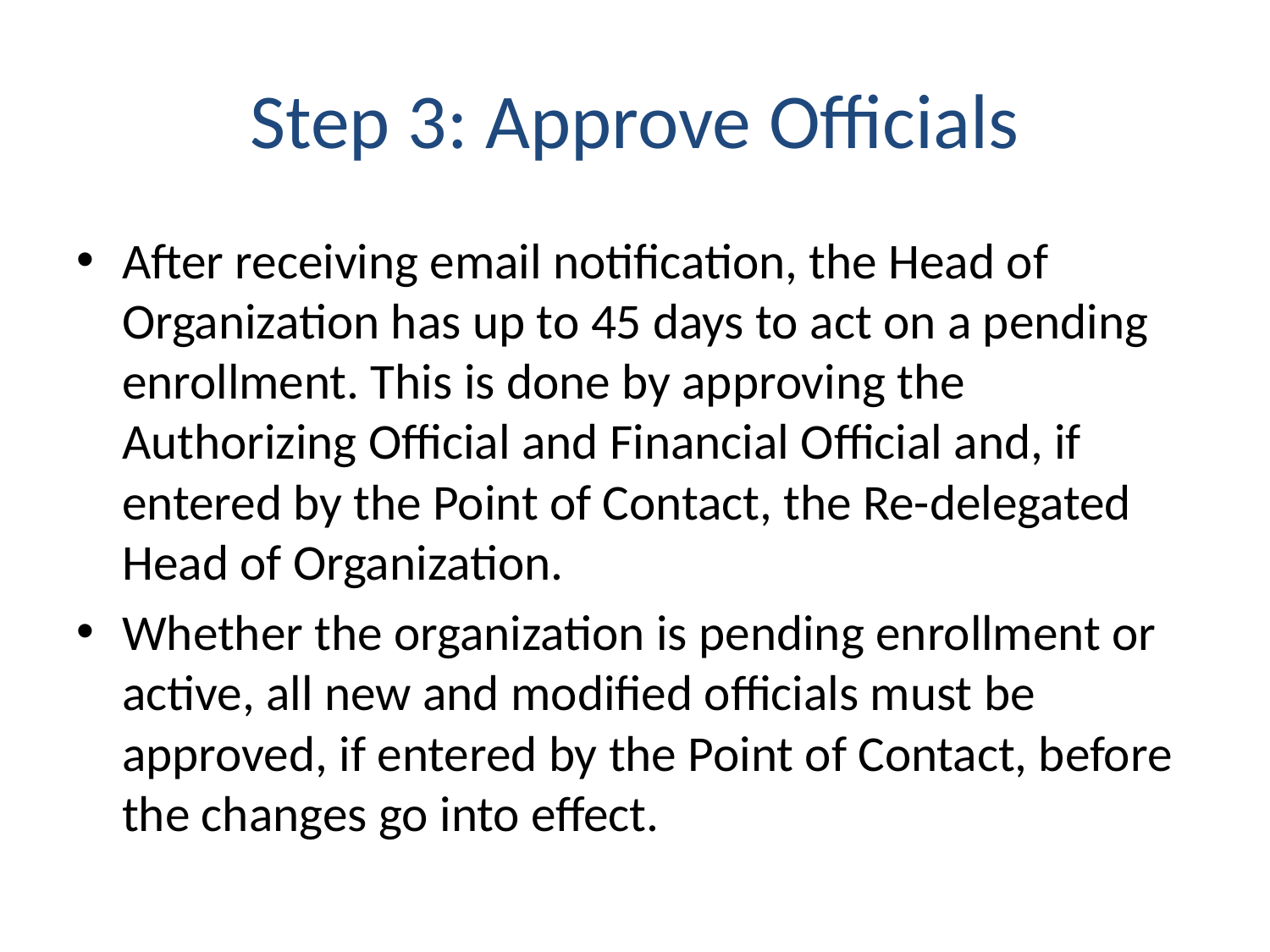

# Step 3: Approve Officials
After receiving email notification, the Head of Organization has up to 45 days to act on a pending enrollment. This is done by approving the Authorizing Official and Financial Official and, if entered by the Point of Contact, the Re-delegated Head of Organization.
Whether the organization is pending enrollment or active, all new and modified officials must be approved, if entered by the Point of Contact, before the changes go into effect.